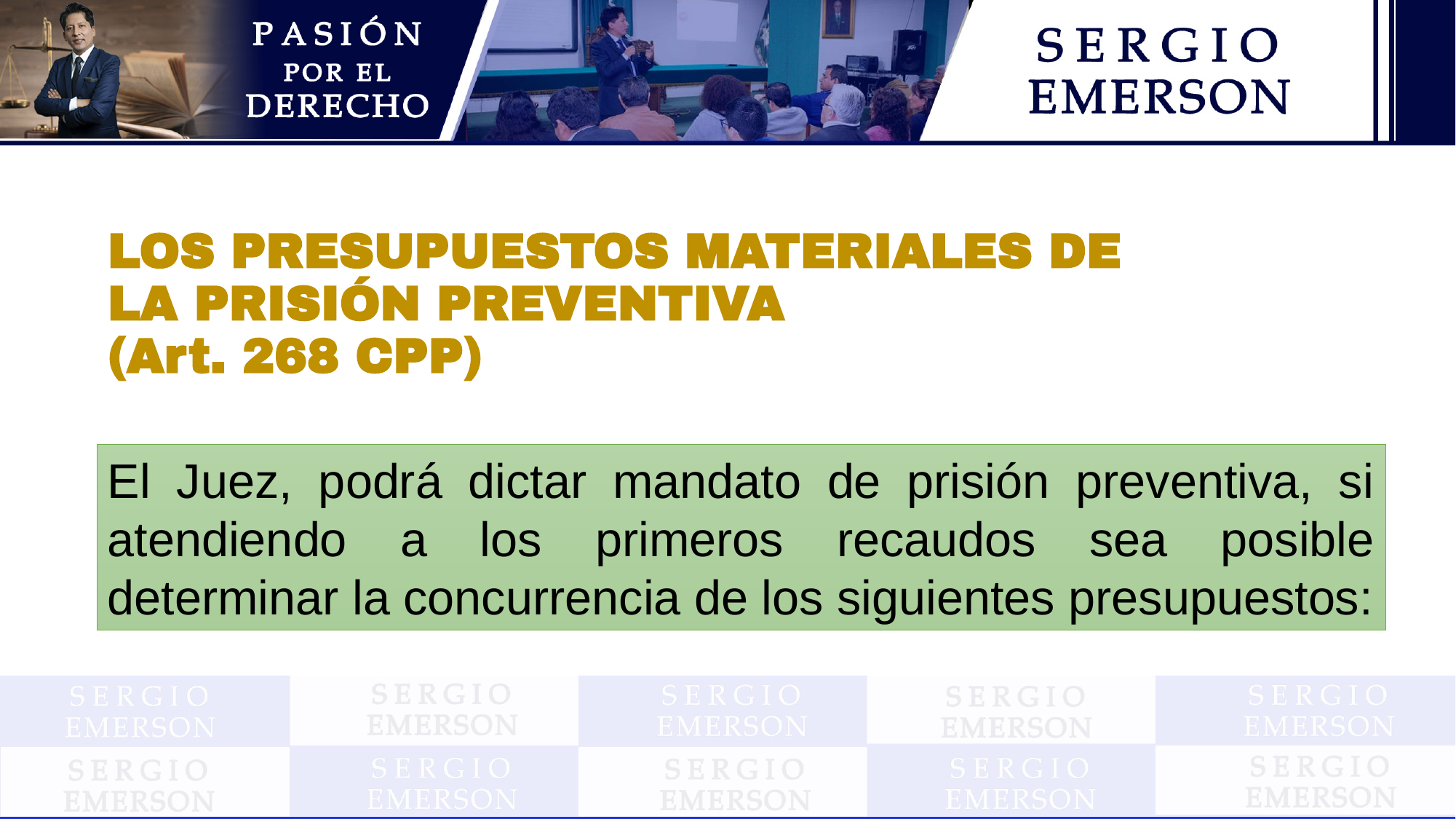

# LOS PRESUPUESTOS MATERIALES DE LA PRISIÓN PREVENTIVA (Art. 268 CPP)
El Juez, podrá dictar mandato de prisión preventiva, si atendiendo a los primeros recaudos sea posible determinar la concurrencia de los siguientes presupuestos: